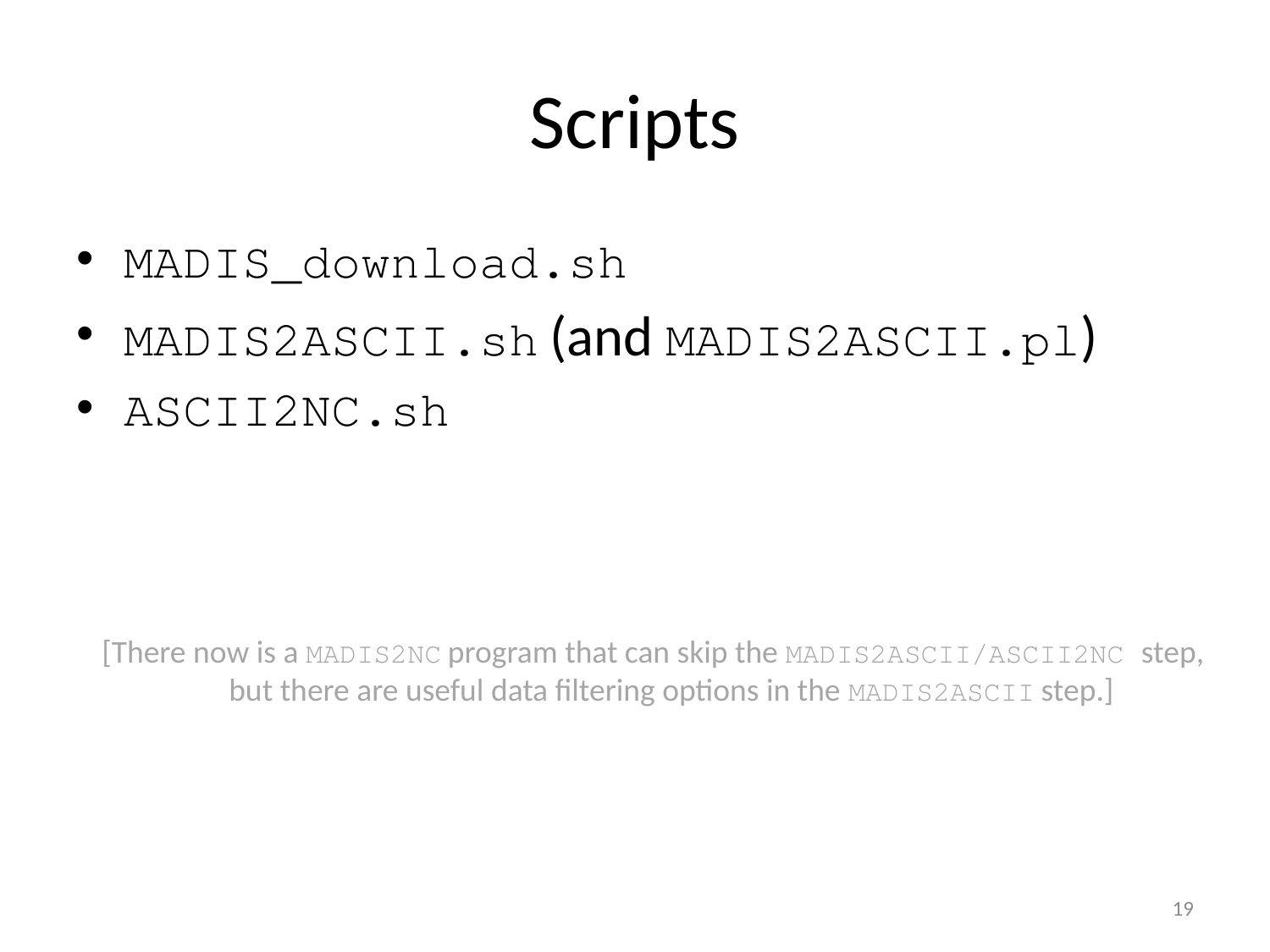

# Scripts
MADIS_download.sh
MADIS2ASCII.sh (and MADIS2ASCII.pl)
ASCII2NC.sh
[There now is a MADIS2NC program that can skip the MADIS2ASCII/ASCII2NC step,
	but there are useful data filtering options in the MADIS2ASCII step.]
19